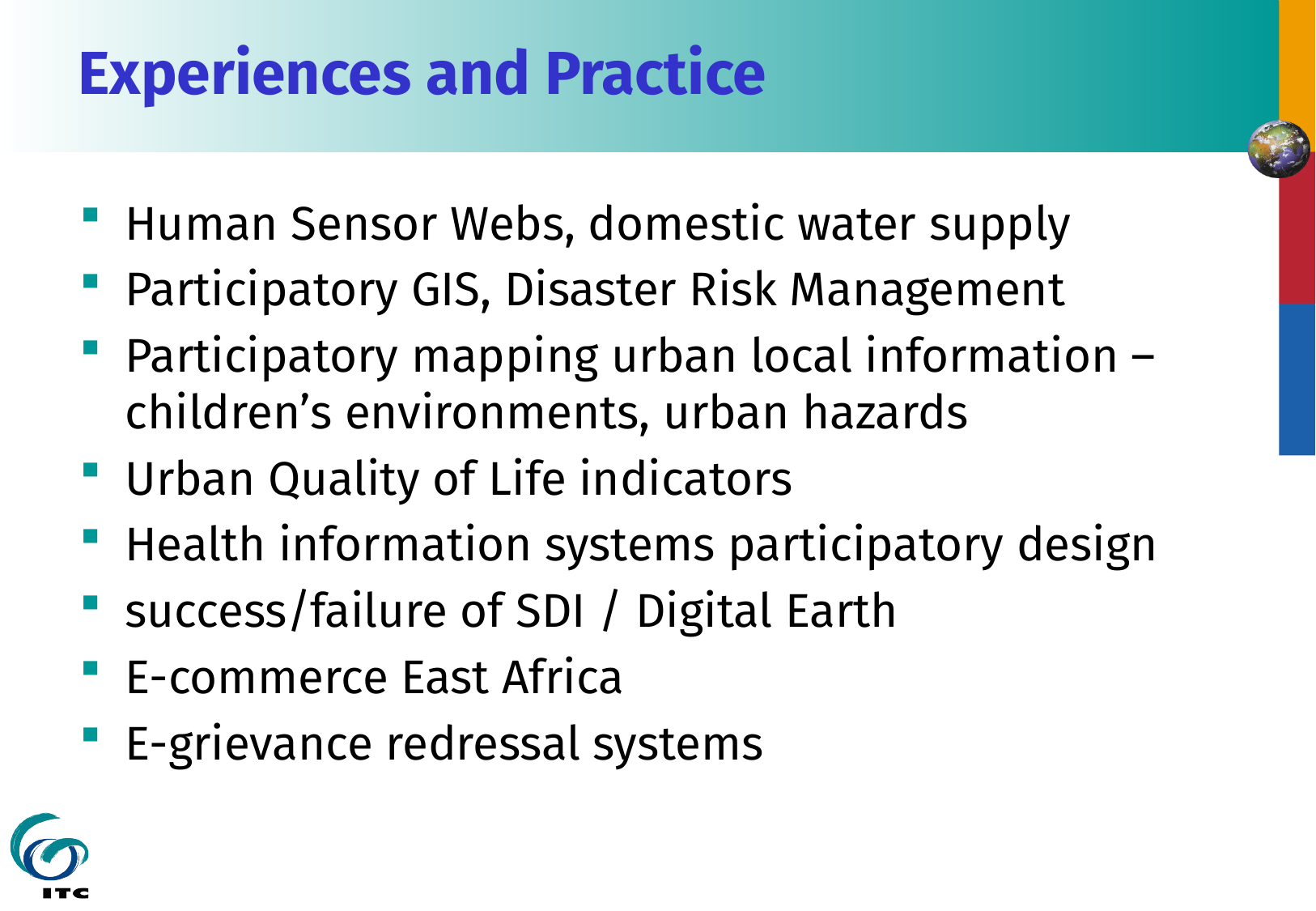

# Experiences and Practice
Human Sensor Webs, domestic water supply
Participatory GIS, Disaster Risk Management
Participatory mapping urban local information – children’s environments, urban hazards
Urban Quality of Life indicators
Health information systems participatory design
success/failure of SDI / Digital Earth
E-commerce East Africa
E-grievance redressal systems